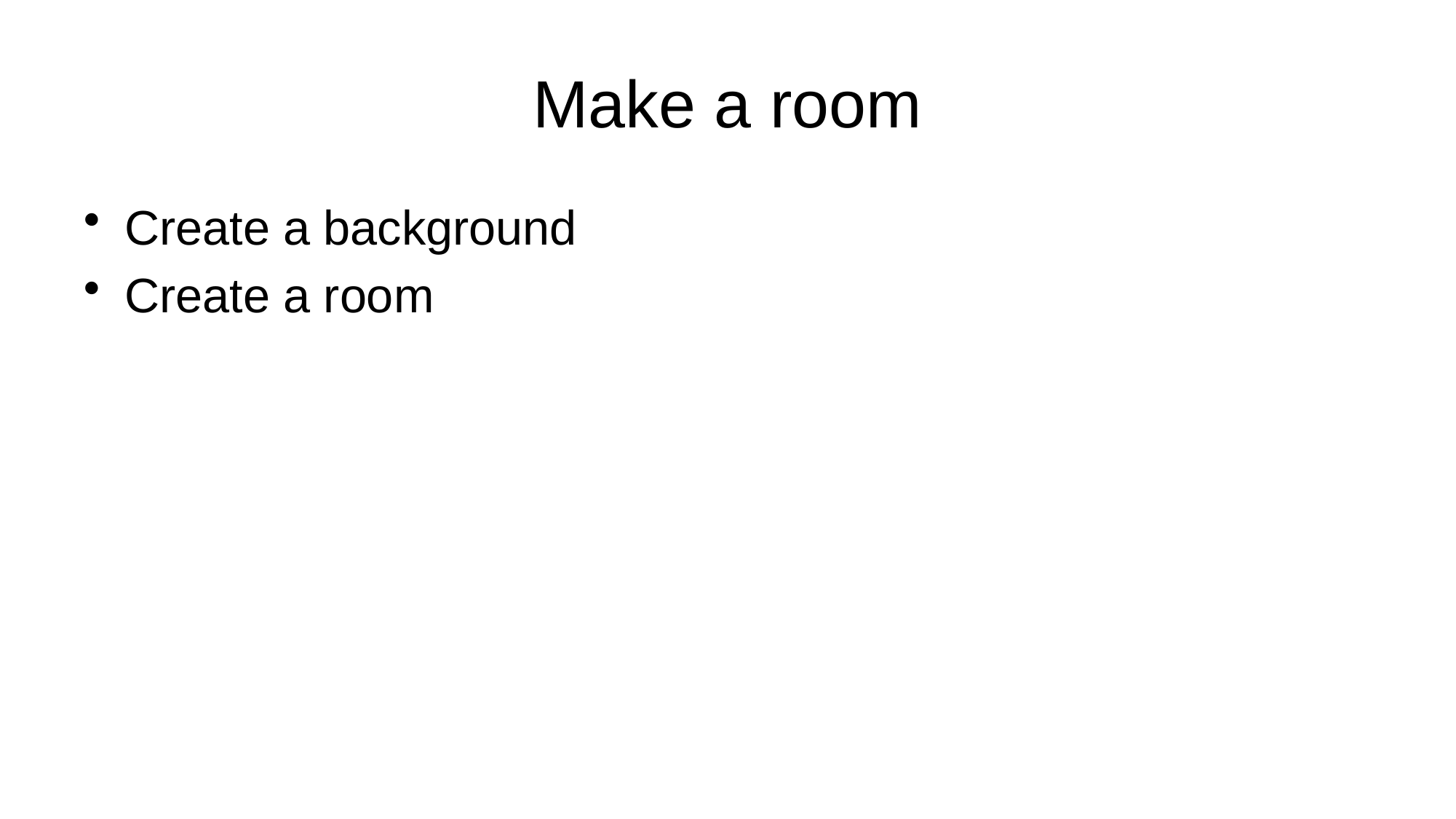

# Make a room
Create a background
Create a room